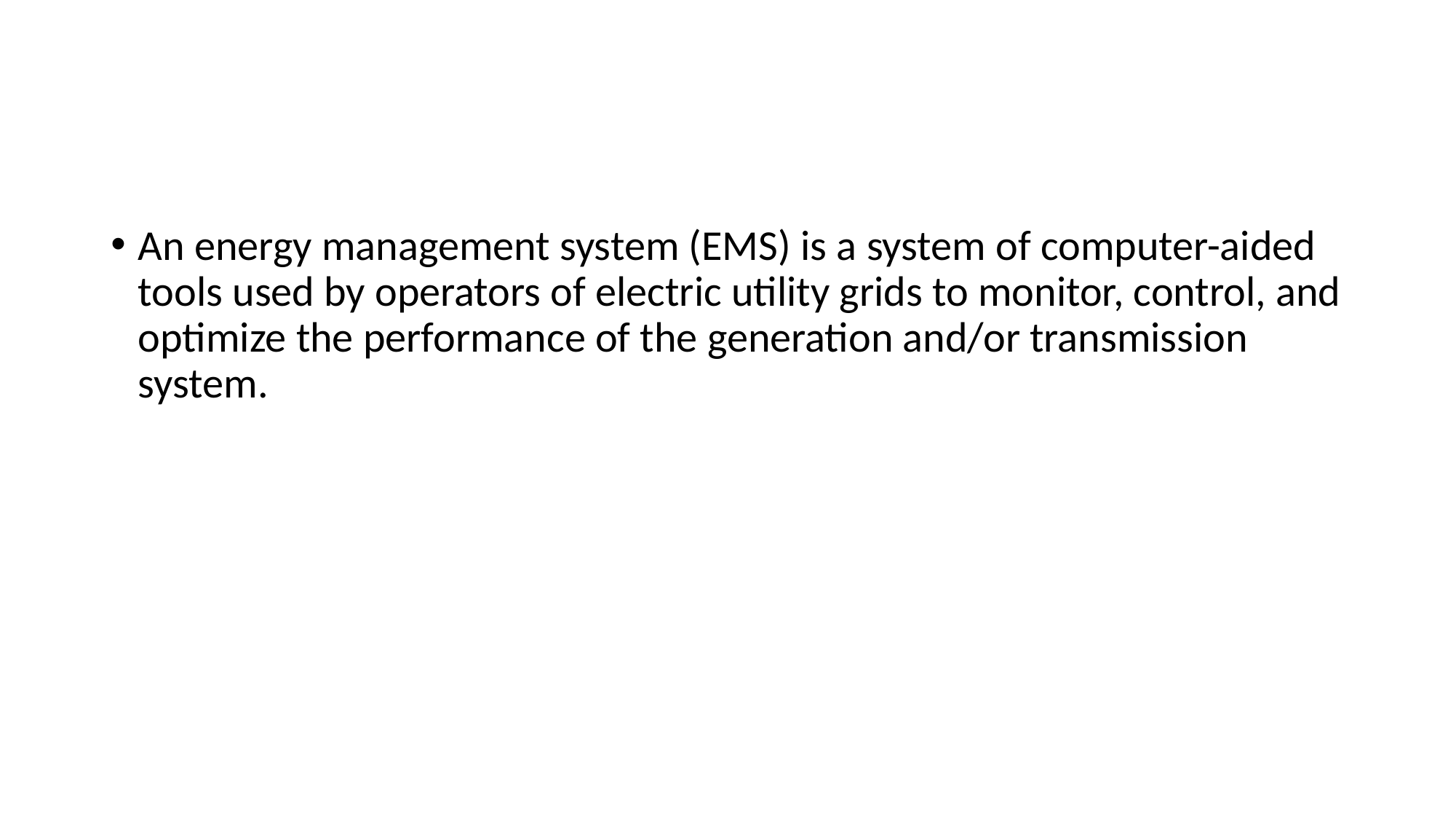

#
An energy management system (EMS) is a system of computer-aided tools used by operators of electric utility grids to monitor, control, and optimize the performance of the generation and/or transmission system.